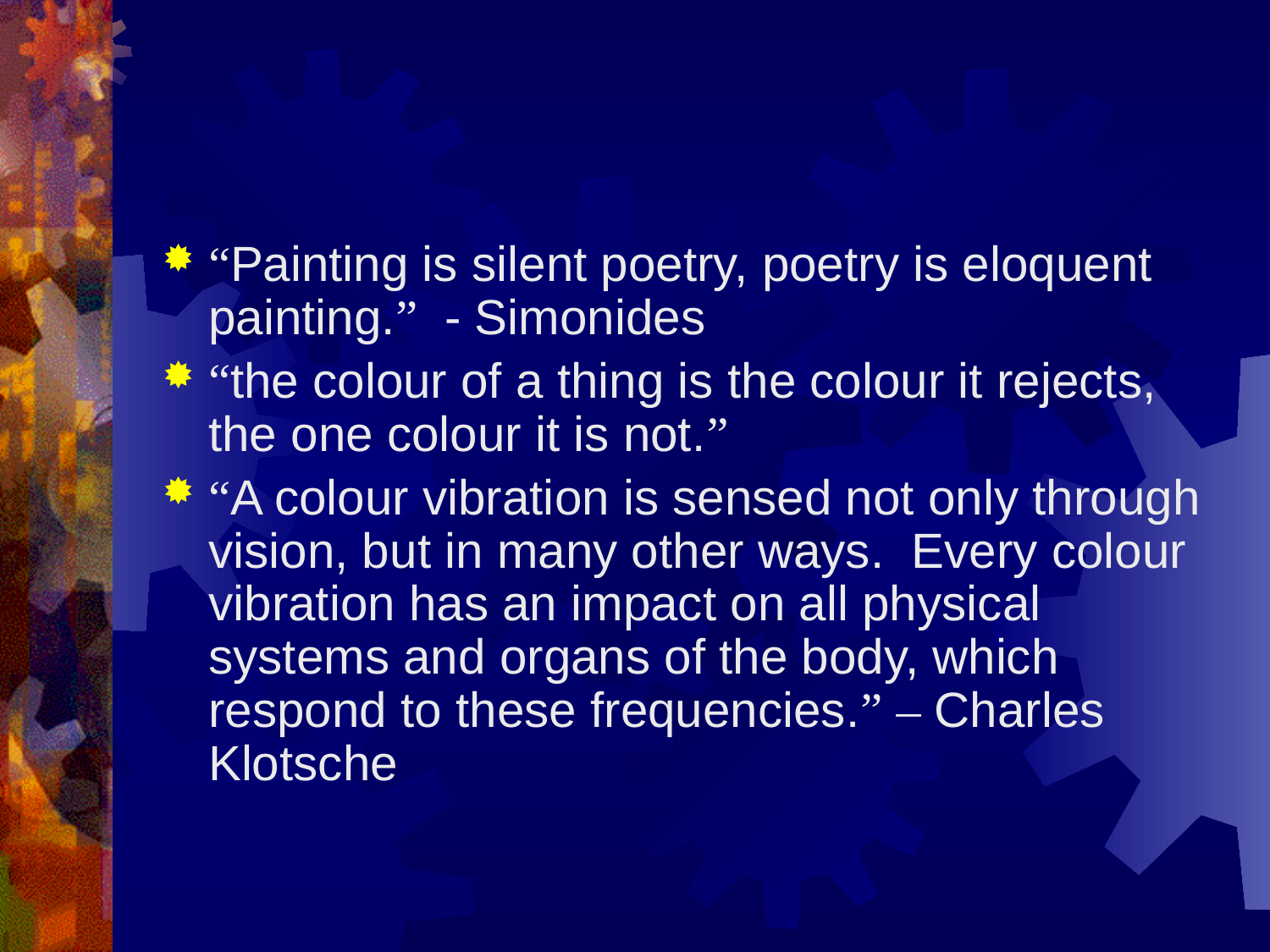

“Painting is silent poetry, poetry is eloquent painting.”  - Simonides
“the colour of a thing is the colour it rejects, the one colour it is not.”
“A colour vibration is sensed not only through vision, but in many other ways.  Every colour vibration has an impact on all physical systems and organs of the body, which respond to these frequencies.” – Charles Klotsche